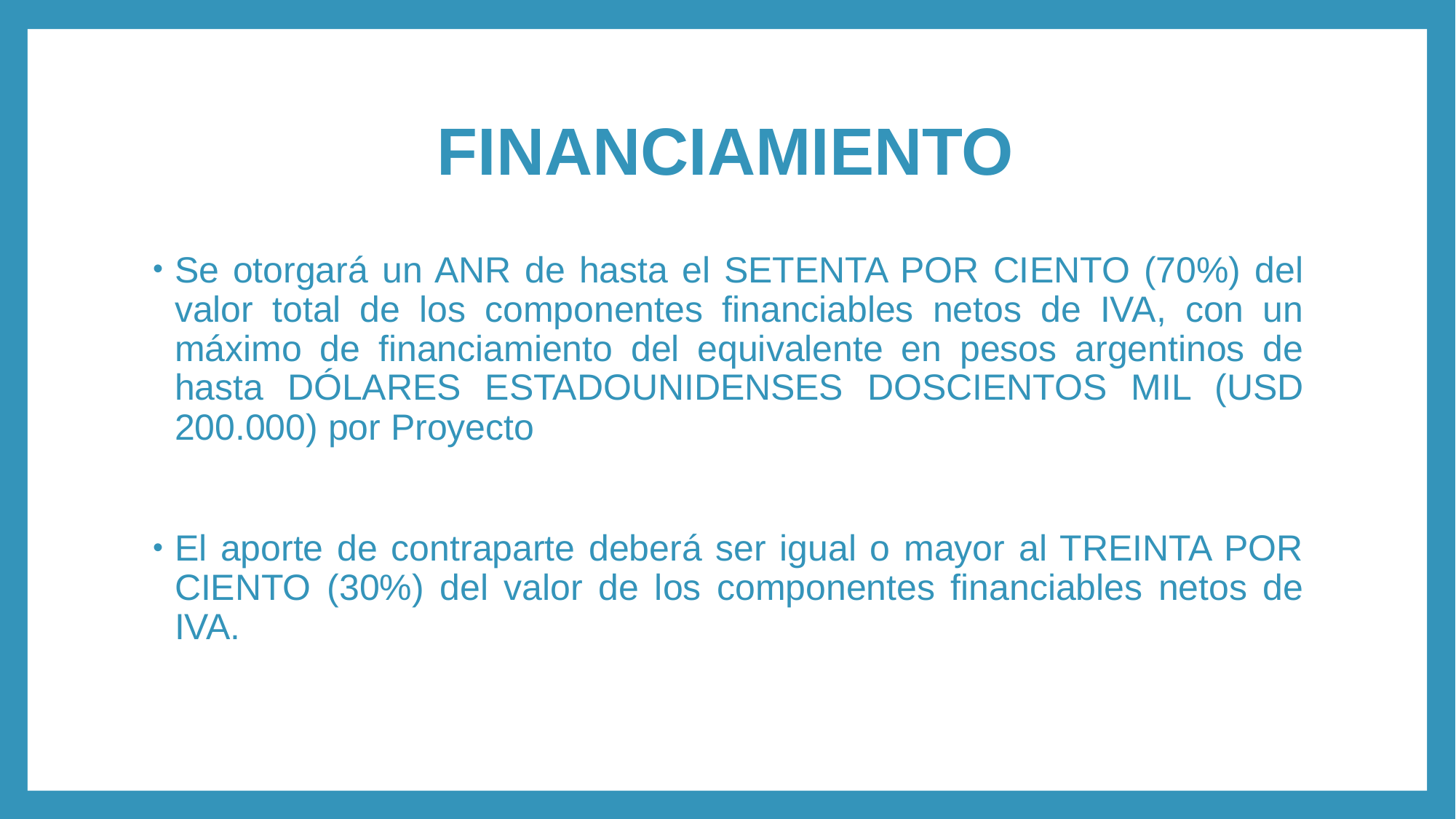

# FINANCIAMIENTO
Se otorgará un ANR de hasta el SETENTA POR CIENTO (70%) del valor total de los componentes financiables netos de IVA, con un máximo de financiamiento del equivalente en pesos argentinos de hasta DÓLARES ESTADOUNIDENSES DOSCIENTOS MIL (USD 200.000) por Proyecto

El aporte de contraparte deberá ser igual o mayor al TREINTA POR CIENTO (30%) del valor de los componentes financiables netos de IVA.